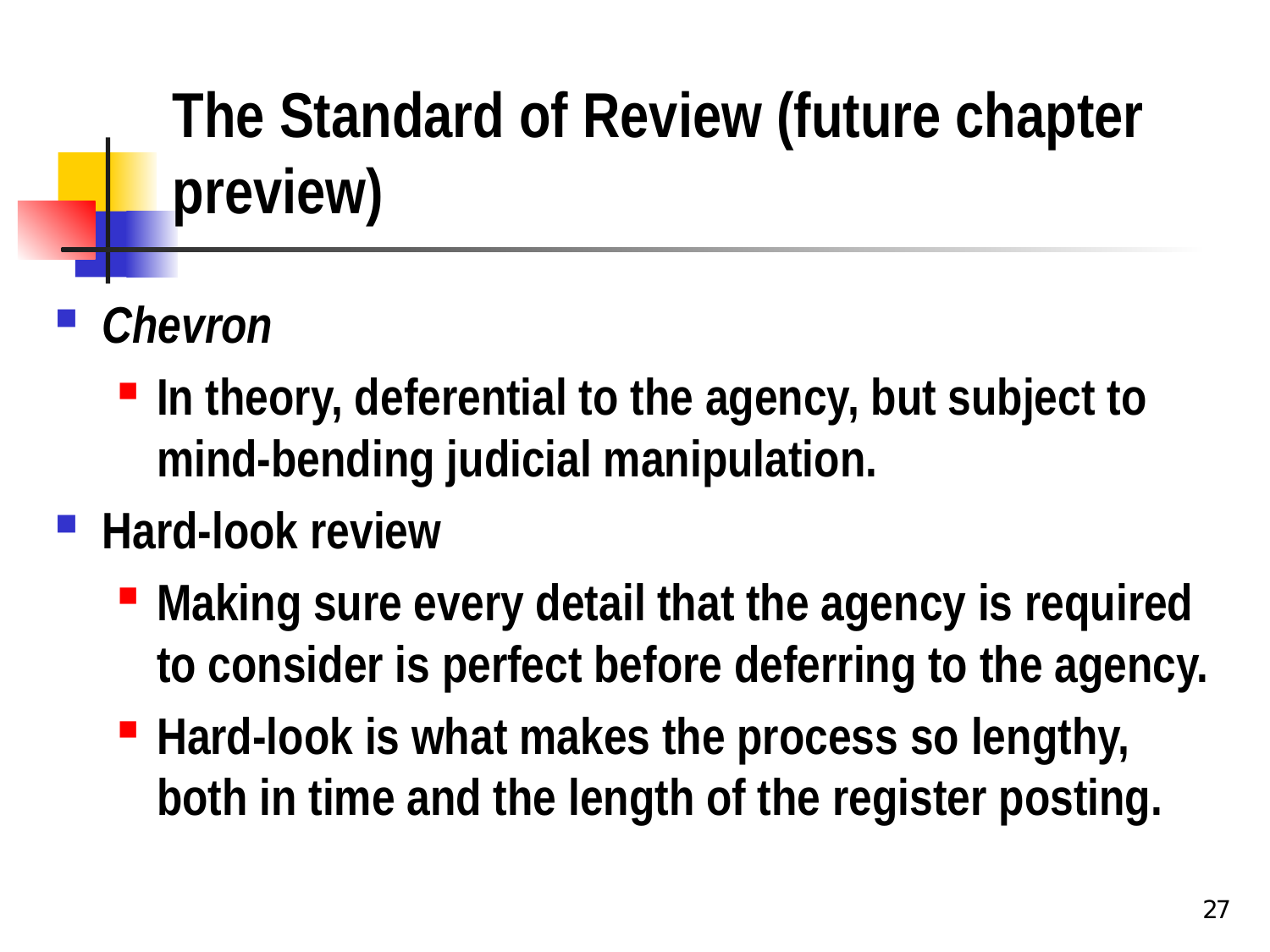

# The Standard of Review (future chapter preview)
Chevron
In theory, deferential to the agency, but subject to mind-bending judicial manipulation.
Hard-look review
Making sure every detail that the agency is required to consider is perfect before deferring to the agency.
Hard-look is what makes the process so lengthy, both in time and the length of the register posting.
27